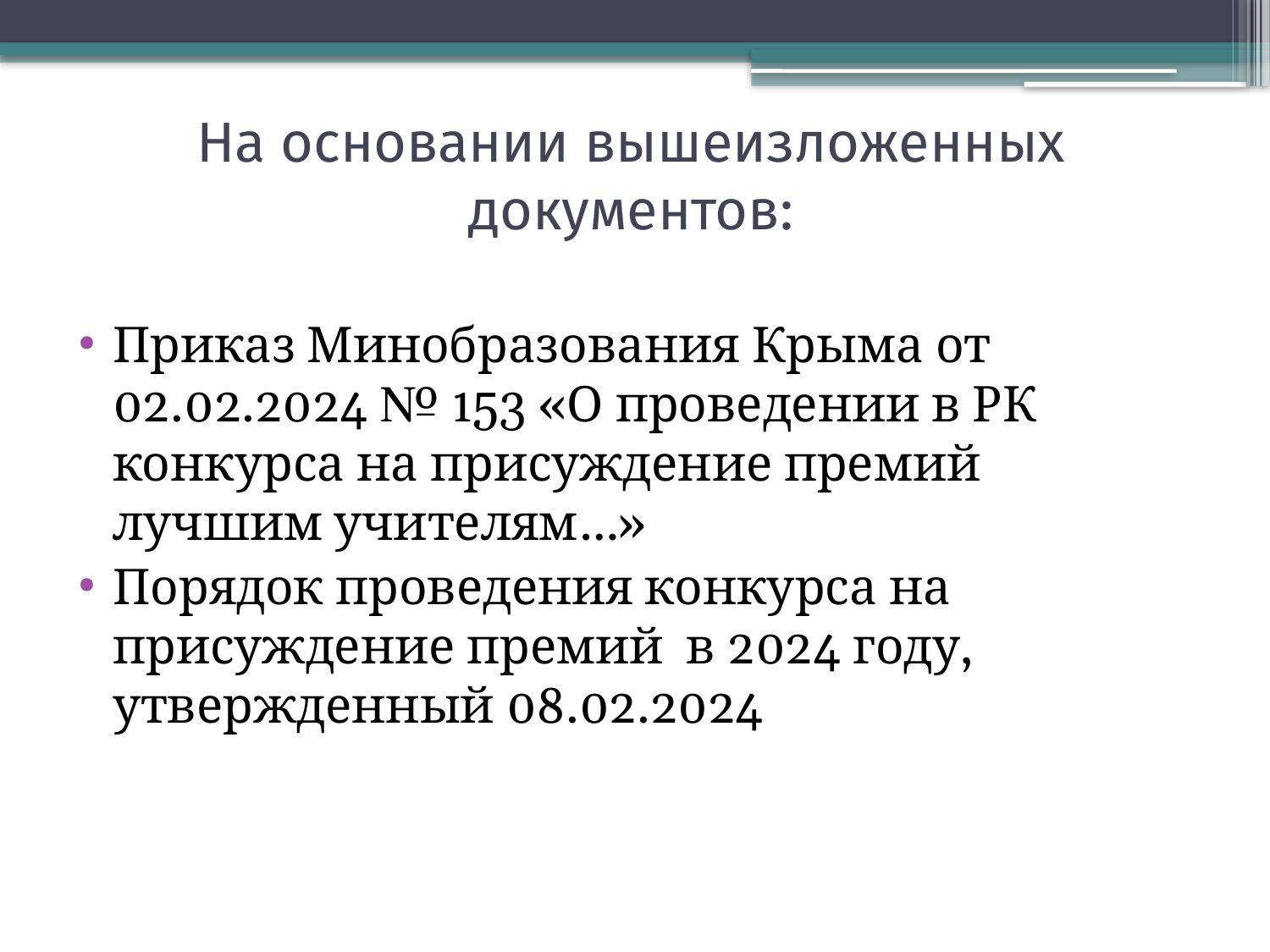

# На основании вышеизложенных документов:
Приказ Минобразования Крыма от 02.02.2024 № 153 «О проведении в РК конкурса на присуждение премий лучшим учителям…»
Порядок проведения конкурса на присуждение премий  в 2024 году, утвержденный 08.02.2024